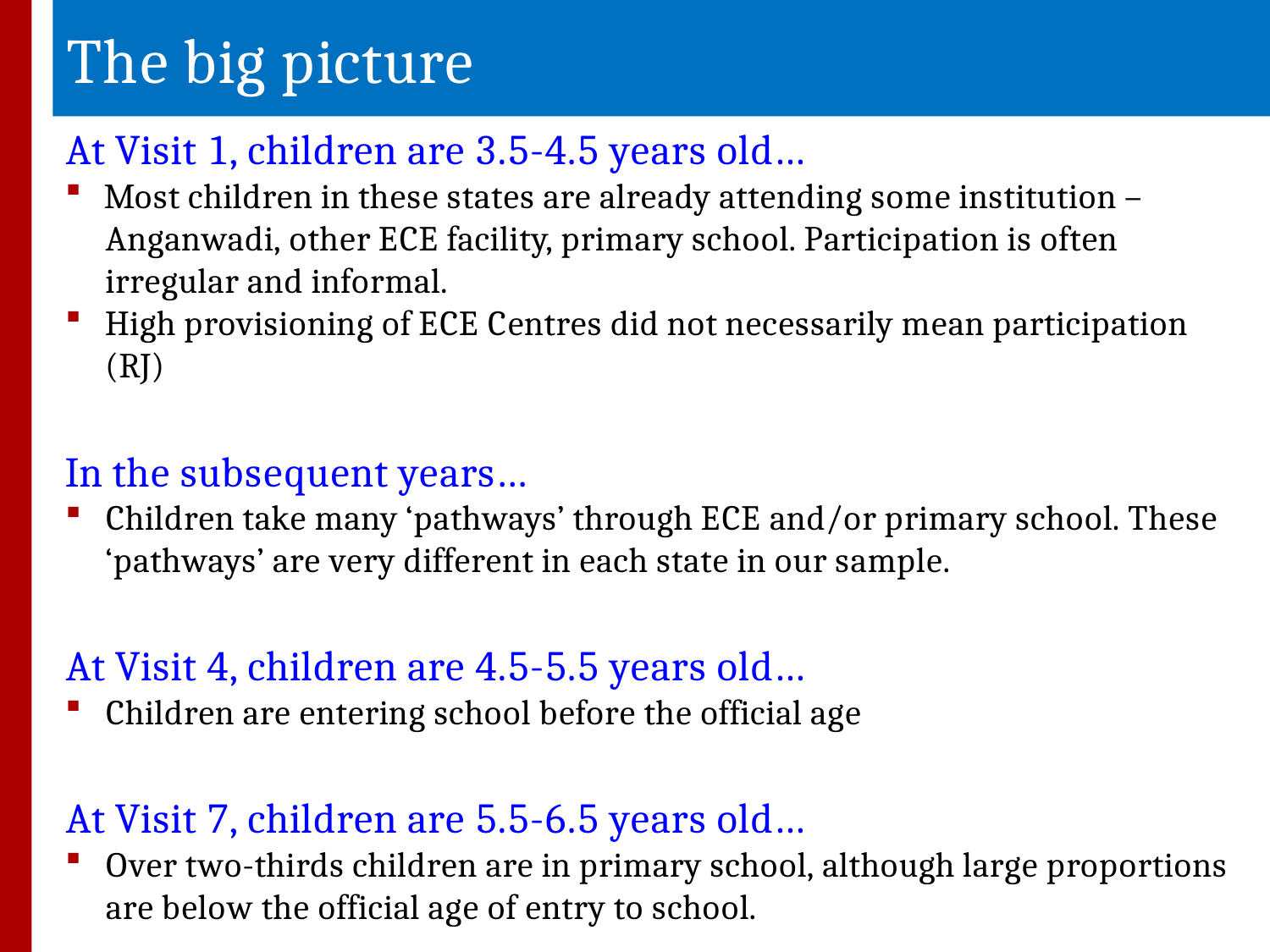

The big picture
At Visit 1, children are 3.5-4.5 years old…
Most children in these states are already attending some institution – Anganwadi, other ECE facility, primary school. Participation is often irregular and informal.
High provisioning of ECE Centres did not necessarily mean participation (RJ)

In the subsequent years…
Children take many ‘pathways’ through ECE and/or primary school. These ‘pathways’ are very different in each state in our sample.

At Visit 4, children are 4.5-5.5 years old…
Children are entering school before the official age

At Visit 7, children are 5.5-6.5 years old…
Over two-thirds children are in primary school, although large proportions are below the official age of entry to school.